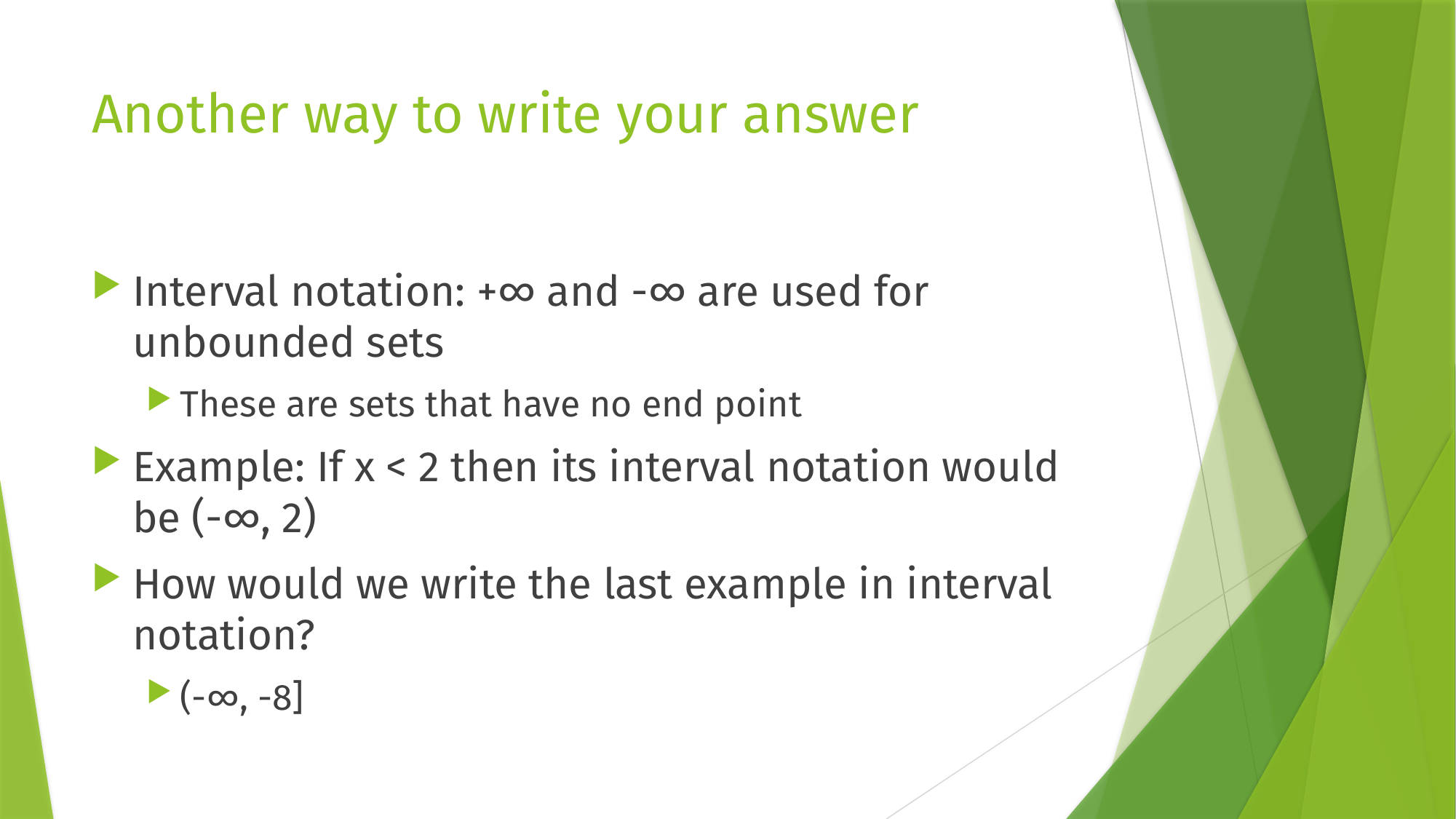

# Another way to write your answer
Interval notation: +∞ and -∞ are used for unbounded sets
These are sets that have no end point
Example: If x < 2 then its interval notation would be (-∞, 2)
How would we write the last example in interval notation?
(-∞, -8]